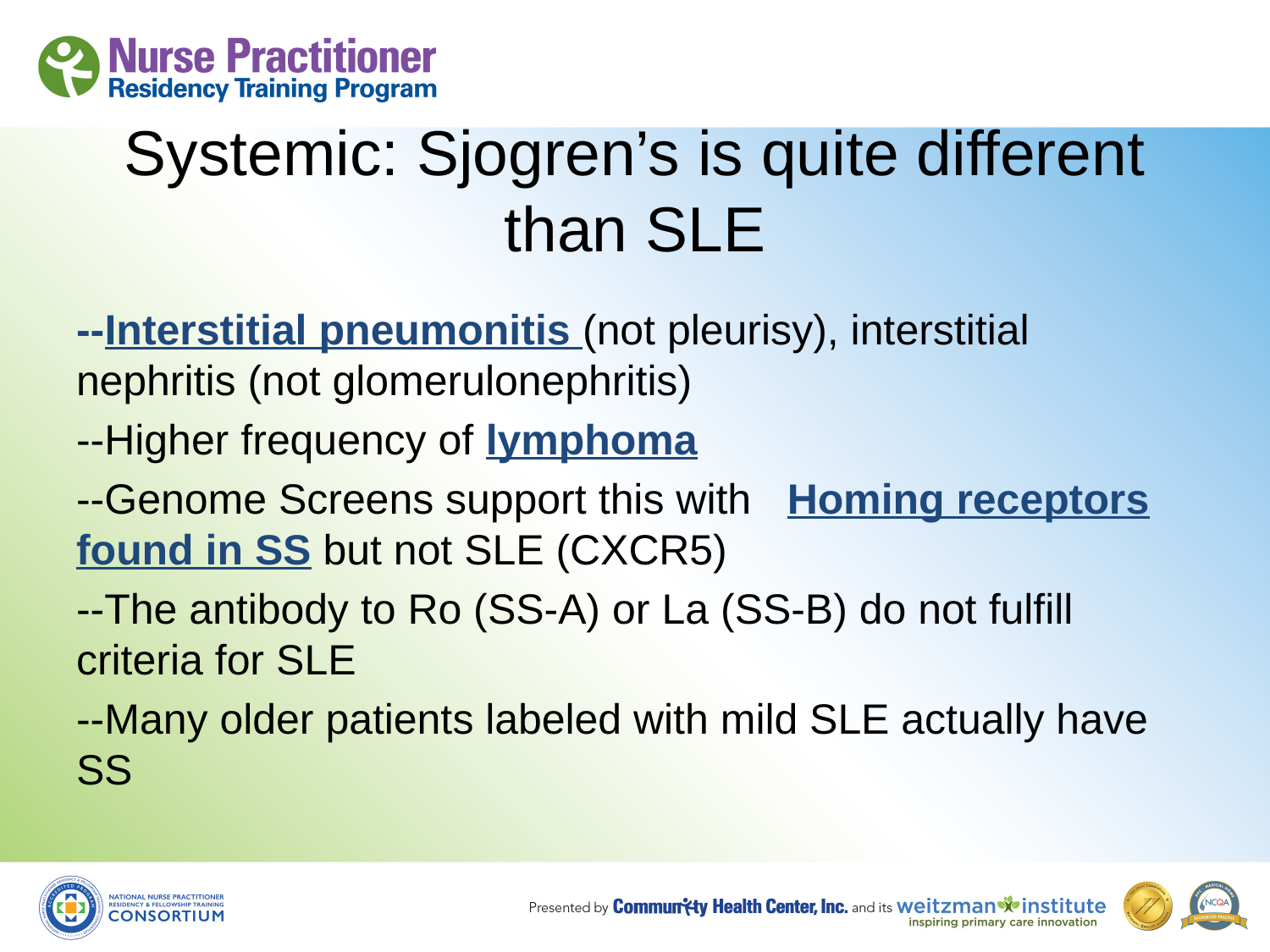

# Systemic: Sjogren’s is quite different than SLE
--Interstitial pneumonitis (not pleurisy), interstitial nephritis (not glomerulonephritis)
--Higher frequency of lymphoma
--Genome Screens support this with   Homing receptors found in SS but not SLE (CXCR5)
--The antibody to Ro (SS-A) or La (SS-B) do not fulfill criteria for SLE
--Many older patients labeled with mild SLE actually have SS